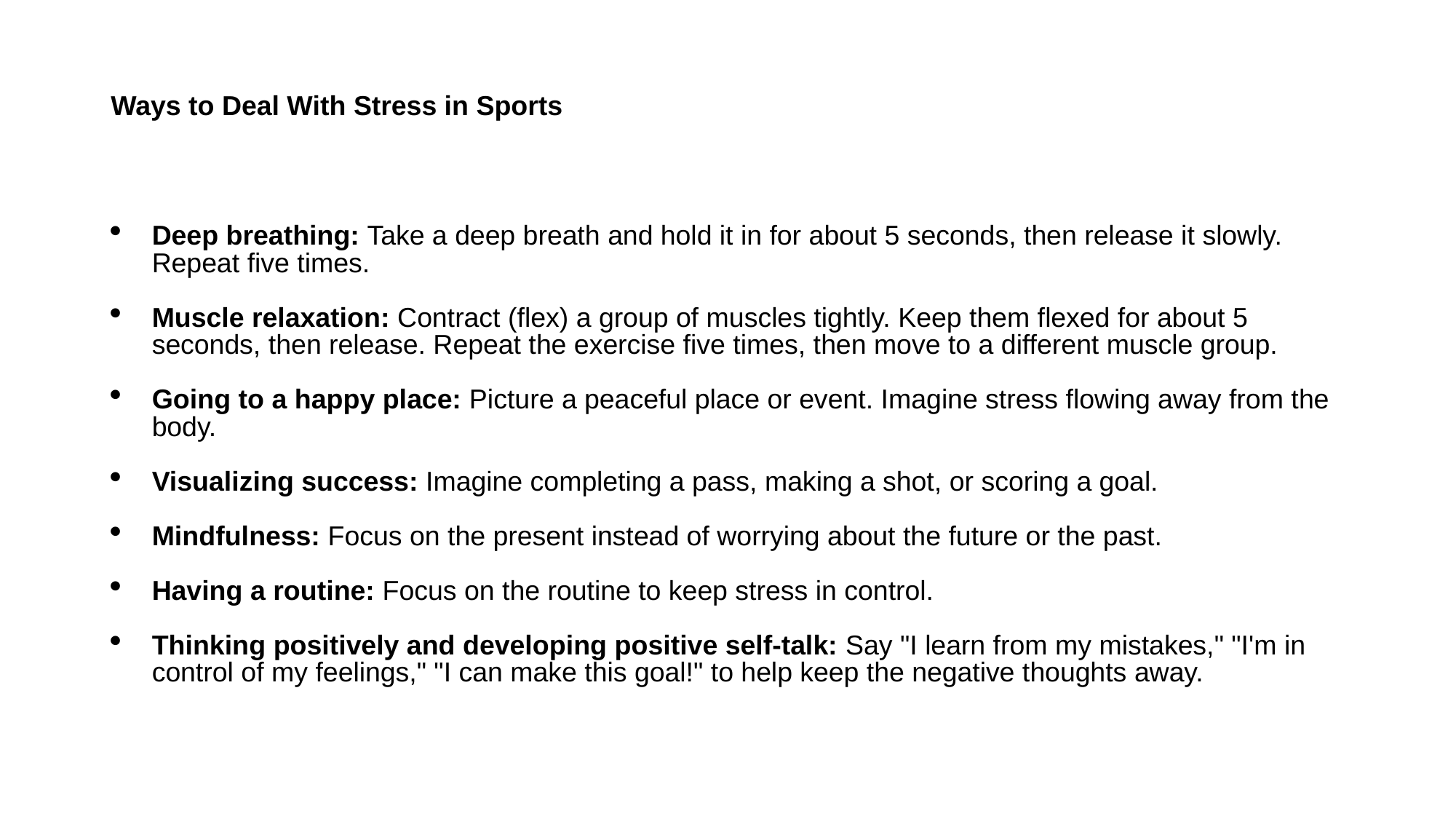

# Ways to Deal With Stress in Sports
Deep breathing: Take a deep breath and hold it in for about 5 seconds, then release it slowly. Repeat five times.
Muscle relaxation: Contract (flex) a group of muscles tightly. Keep them flexed for about 5 seconds, then release. Repeat the exercise five times, then move to a different muscle group.
Going to a happy place: Picture a peaceful place or event. Imagine stress flowing away from the body.
Visualizing success: Imagine completing a pass, making a shot, or scoring a goal.
Mindfulness: Focus on the present instead of worrying about the future or the past.
Having a routine: Focus on the routine to keep stress in control.
Thinking positively and developing positive self-talk: Say "I learn from my mistakes," "I'm in control of my feelings," "I can make this goal!" to help keep the negative thoughts away.